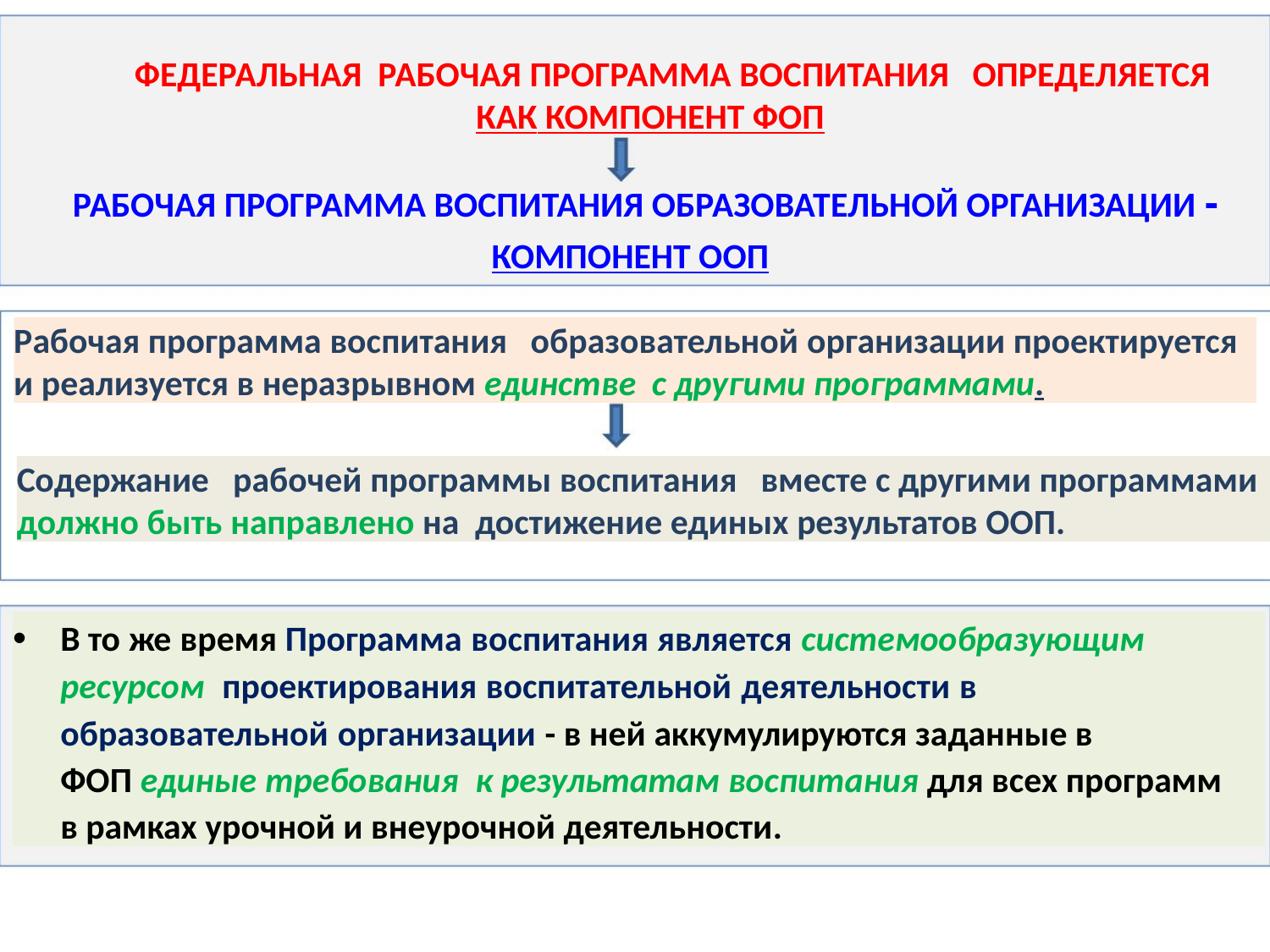

ФЕДЕРАЛЬНАЯ РАБОЧАЯ ПРОГРАММА ВОСПИТАНИЯ ОПРЕДЕЛЯЕТСЯ
КАК КОМПОНЕНТ ФОП
РАБОЧАЯ ПРОГРАММА ВОСПИТАНИЯ ОБРАЗОВАТЕЛЬНОЙ ОРГАНИЗАЦИИ -
КОМПОНЕНТ ООП
Рабочая программа воспитания образовательной организации проектируется
и реализуется в неразрывном единстве с другими программами.
Содержание рабочей программы воспитания  вместе с другими программами
должно быть направлено на достижение единых результатов ООП.
• В то же время Программа воспитания является системообразующим
ресурсом проектирования воспитательной деятельности в
образовательной организации - в ней аккумулируются заданные в
ФОП единые требования к результатам воспитания для всех программ
в рамках урочной и внеурочной деятельности.